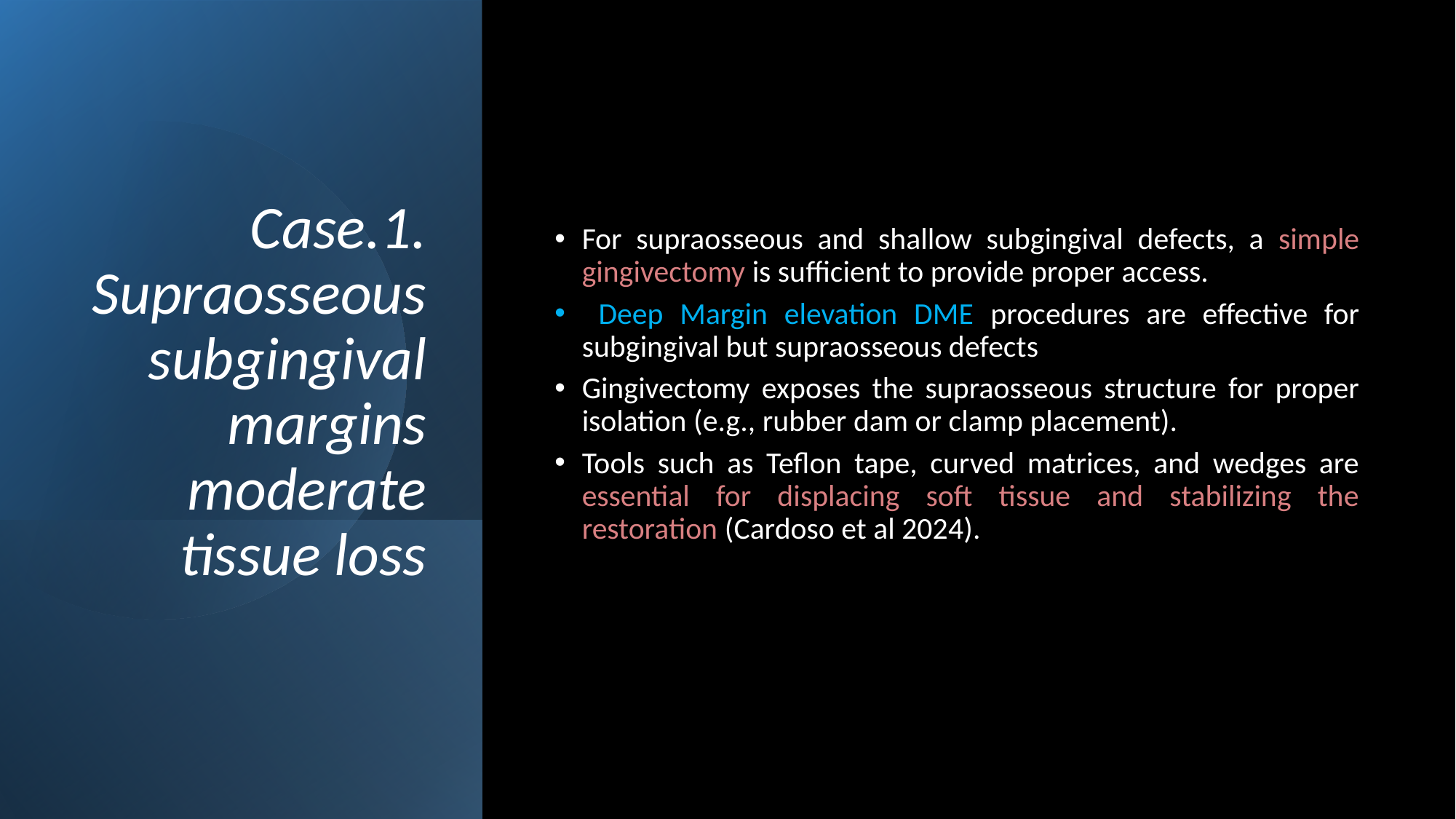

For supraosseous and shallow subgingival defects, a simple gingivectomy is sufficient to provide proper access.
 Deep Margin elevation DME procedures are effective for subgingival but supraosseous defects
Gingivectomy exposes the supraosseous structure for proper isolation (e.g., rubber dam or clamp placement).
Tools such as Teflon tape, curved matrices, and wedges are essential for displacing soft tissue and stabilizing the restoration (Cardoso et al 2024).

# Case.1. Supraosseous subgingival margins moderate tissue loss